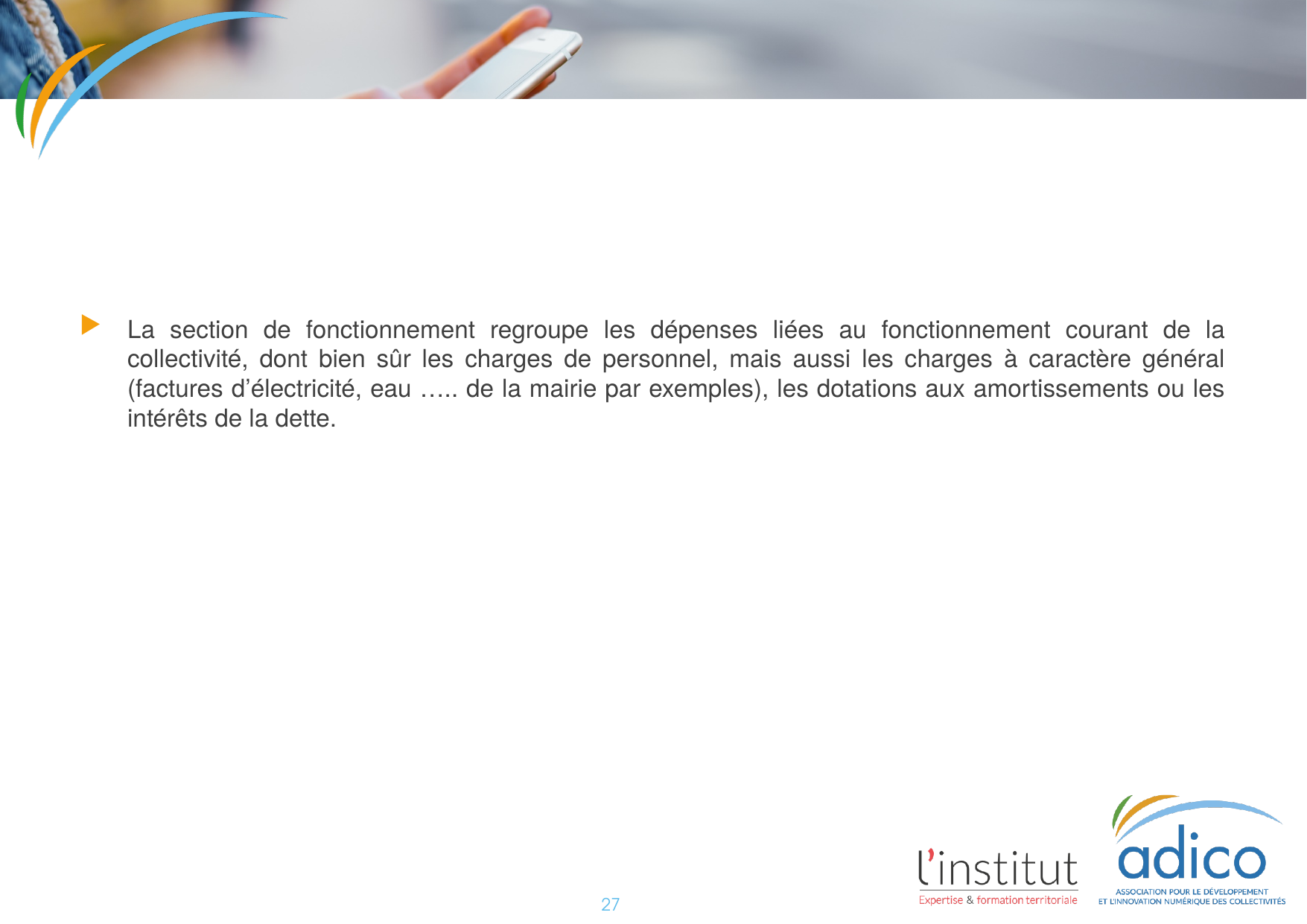

#
La section de fonctionnement regroupe les dépenses liées au fonctionnement courant de la collectivité, dont bien sûr les charges de personnel, mais aussi les charges à caractère général (factures d’électricité, eau ….. de la mairie par exemples), les dotations aux amortissements ou les intérêts de la dette.